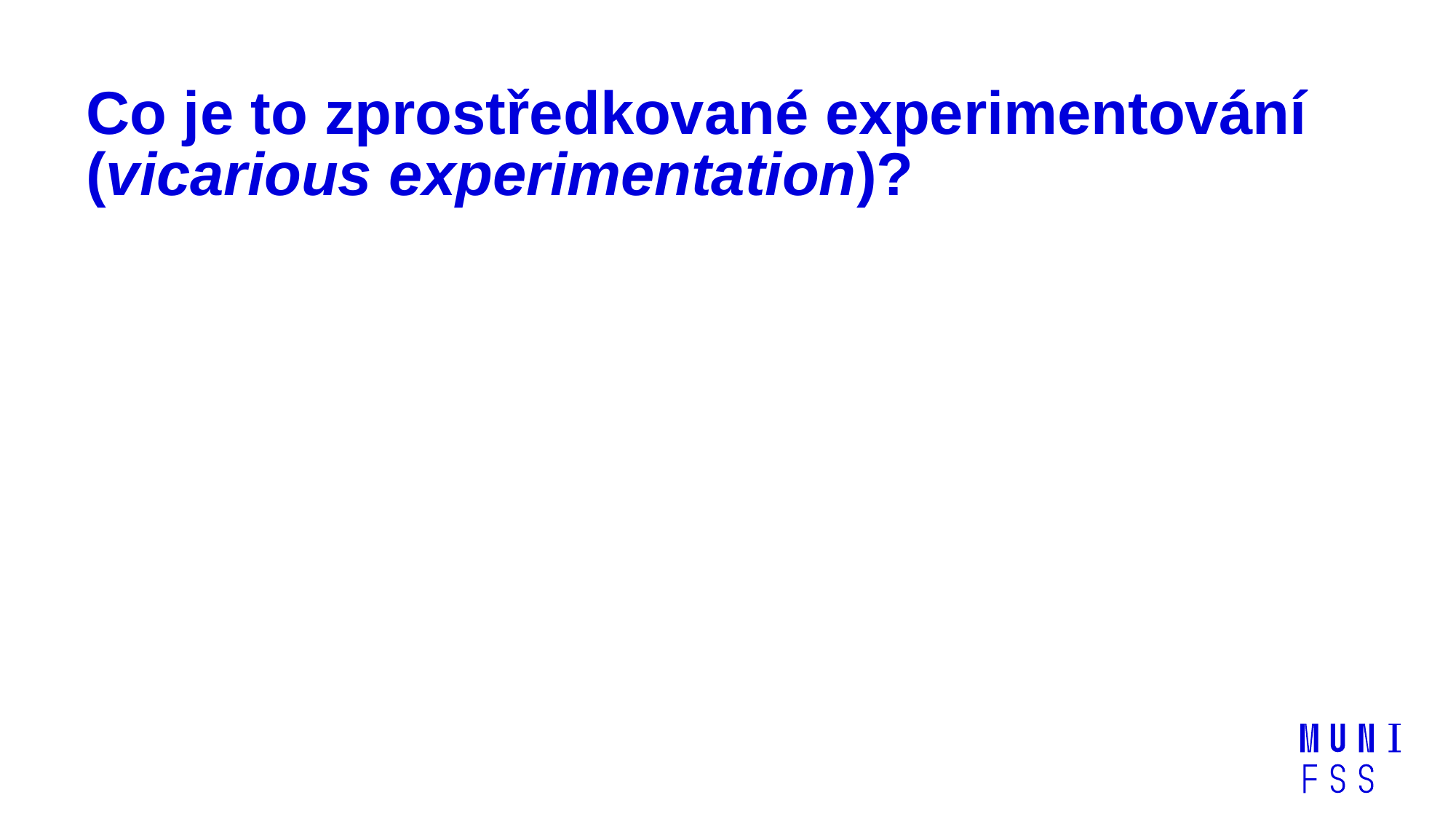

# Co je to zprostředkované experimentování (vicarious experimentation)?